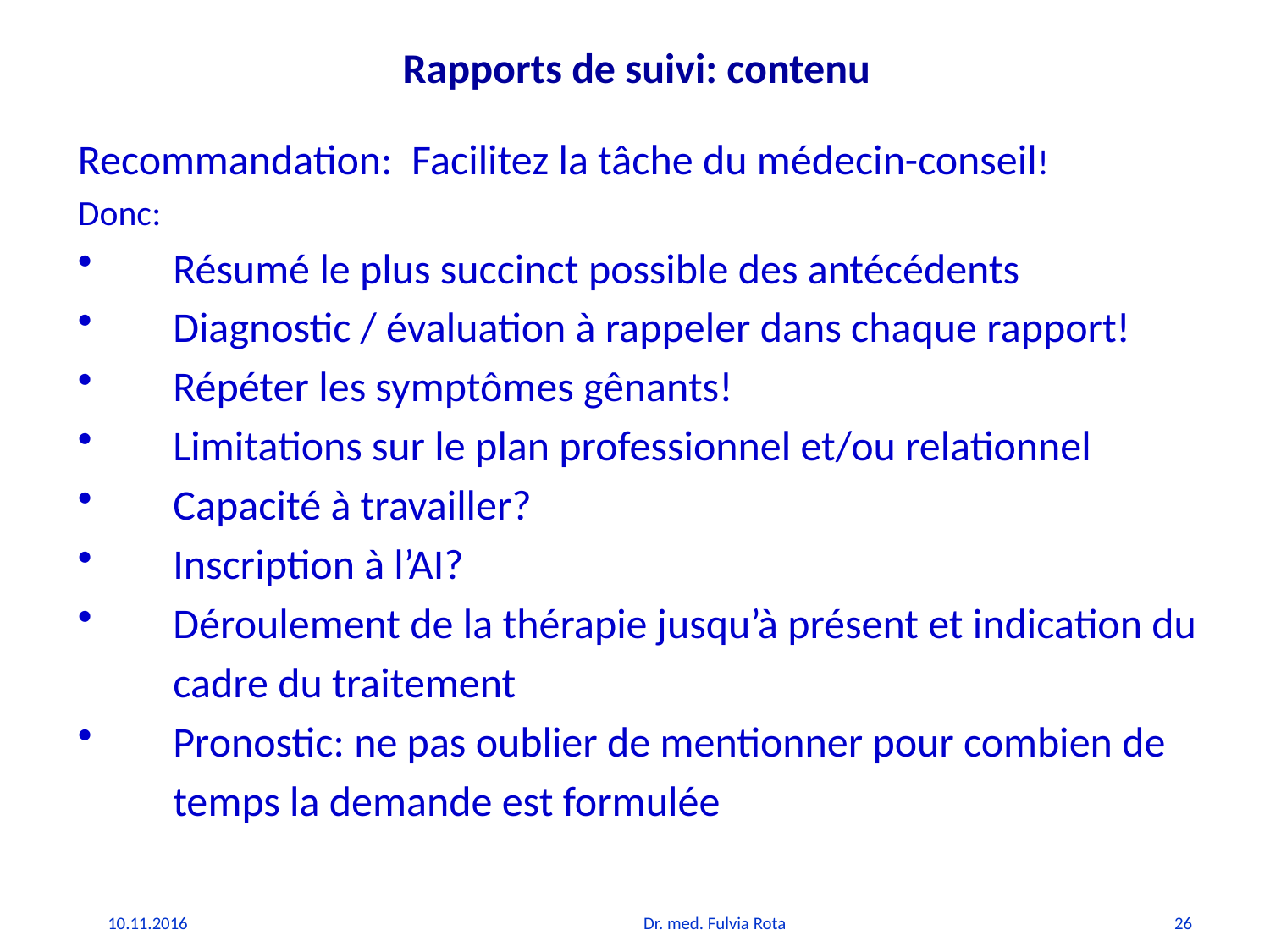

# Rapports de suivi: contenu
Recommandation:  Facilitez la tâche du médecin-conseil!
Donc:
     Résumé le plus succinct possible des antécédents
     Diagnostic / évaluation à rappeler dans chaque rapport!
     Répéter les symptômes gênants!
     Limitations sur le plan professionnel et/ou relationnel
     Capacité à travailler?
     Inscription à l’AI?
     Déroulement de la thérapie jusqu’à présent et indication du
          cadre du traitement
     Pronostic: ne pas oublier de mentionner pour combien de
          temps la demande est formulée

10.11.2016
Dr. med. Fulvia Rota
26